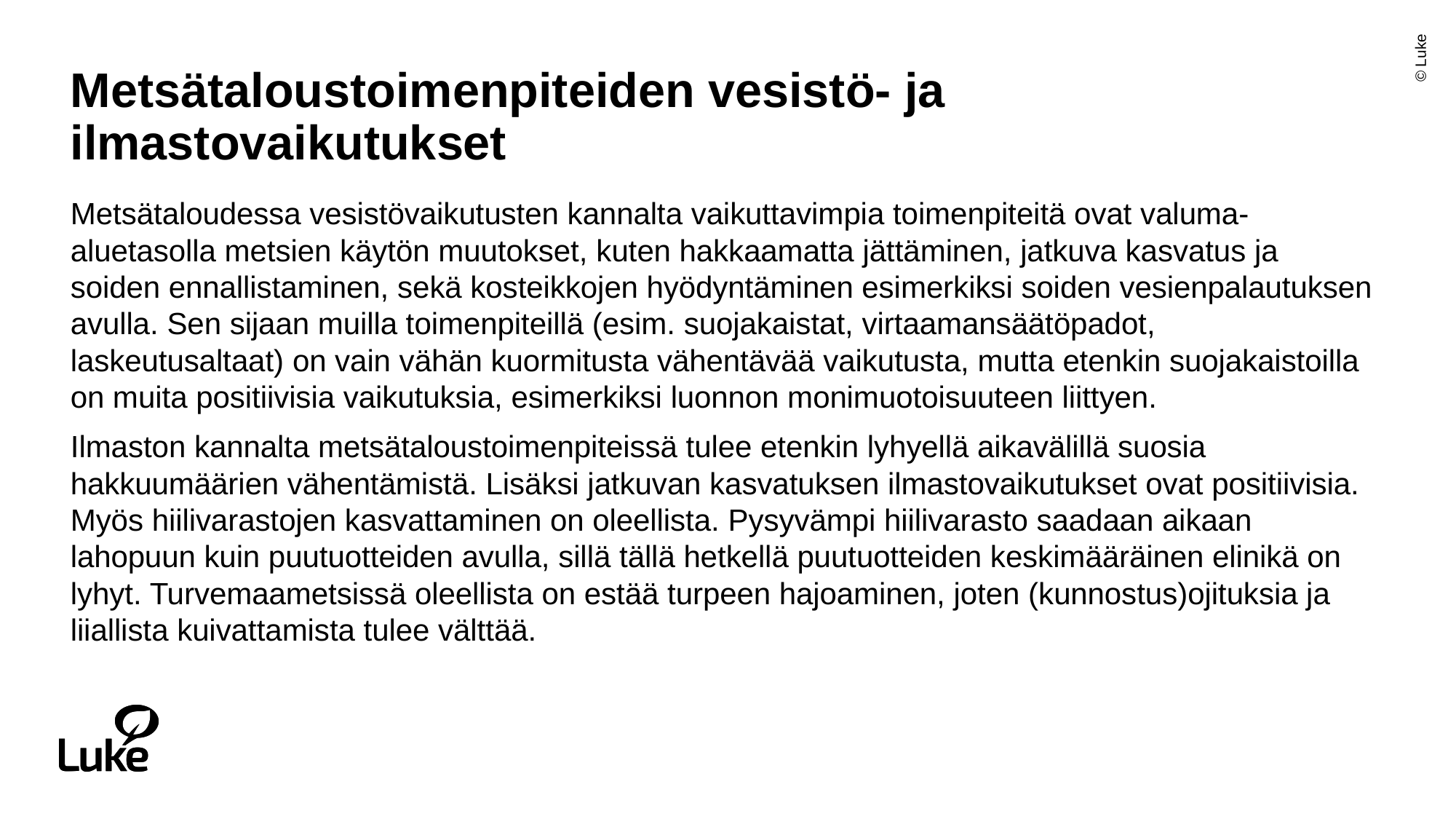

# Metsätaloustoimenpiteiden vesistö- ja ilmastovaikutukset
Metsätaloudessa vesistövaikutusten kannalta vaikuttavimpia toimenpiteitä ovat valuma-aluetasolla metsien käytön muutokset, kuten hakkaamatta jättäminen, jatkuva kasvatus ja soiden ennallistaminen, sekä kosteikkojen hyödyntäminen esimerkiksi soiden vesienpalautuksen avulla. Sen sijaan muilla toimenpiteillä (esim. suojakaistat, virtaamansäätöpadot, laskeutusaltaat) on vain vähän kuormitusta vähentävää vaikutusta, mutta etenkin suojakaistoilla on muita positiivisia vaikutuksia, esimerkiksi luonnon monimuotoisuuteen liittyen.
Ilmaston kannalta metsätaloustoimenpiteissä tulee etenkin lyhyellä aikavälillä suosia hakkuumäärien vähentämistä. Lisäksi jatkuvan kasvatuksen ilmastovaikutukset ovat positiivisia. Myös hiilivarastojen kasvattaminen on oleellista. Pysyvämpi hiilivarasto saadaan aikaan lahopuun kuin puutuotteiden avulla, sillä tällä hetkellä puutuotteiden keskimääräinen elinikä on lyhyt. Turvemaametsissä oleellista on estää turpeen hajoaminen, joten (kunnostus)ojituksia ja liiallista kuivattamista tulee välttää.